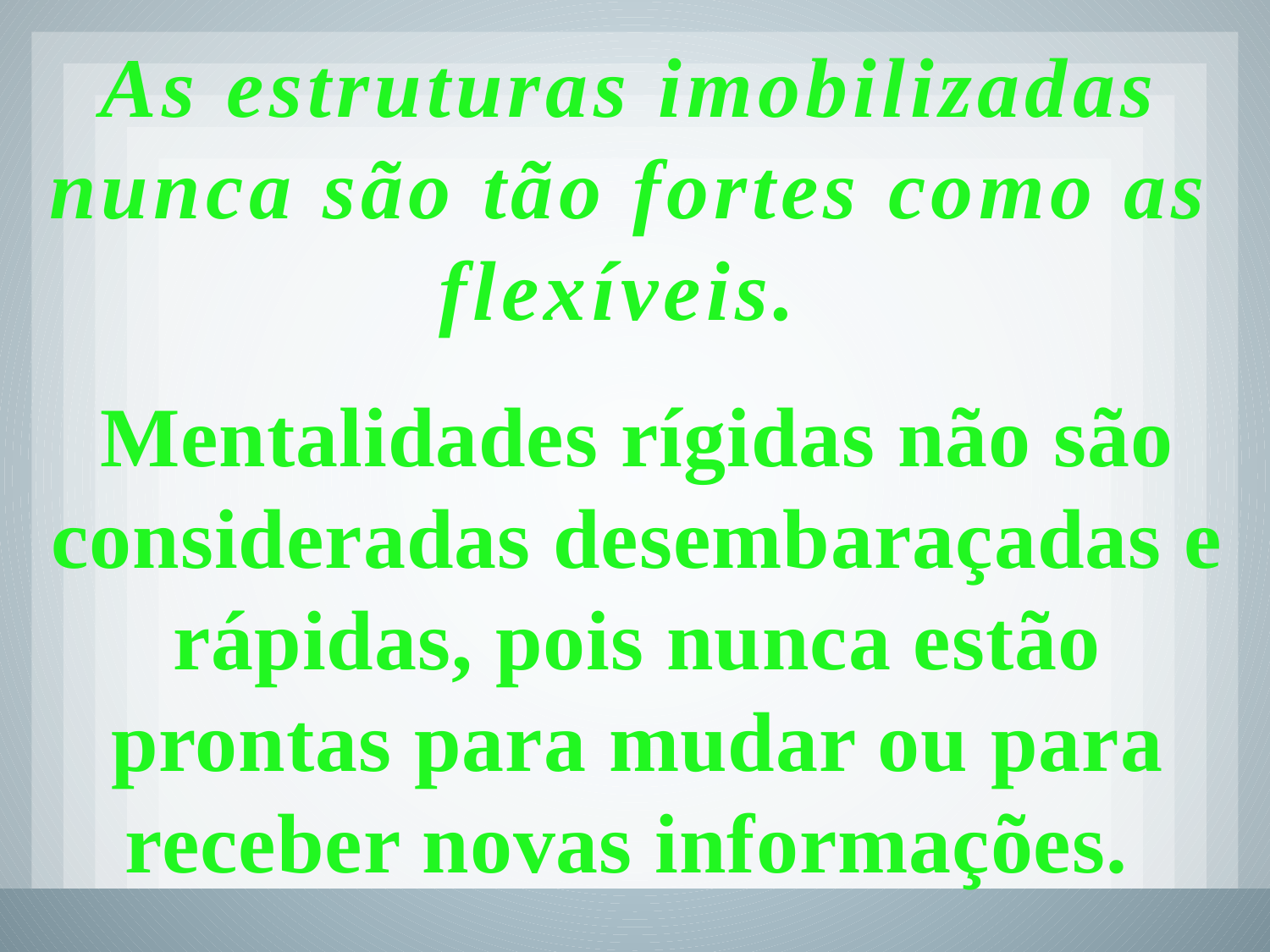

As estruturas imobilizadas nunca são tão fortes como as flexíveis.
Mentalidades rígidas não são consideradas desembaraçadas e rápidas, pois nunca estão prontas para mudar ou para receber novas informações.